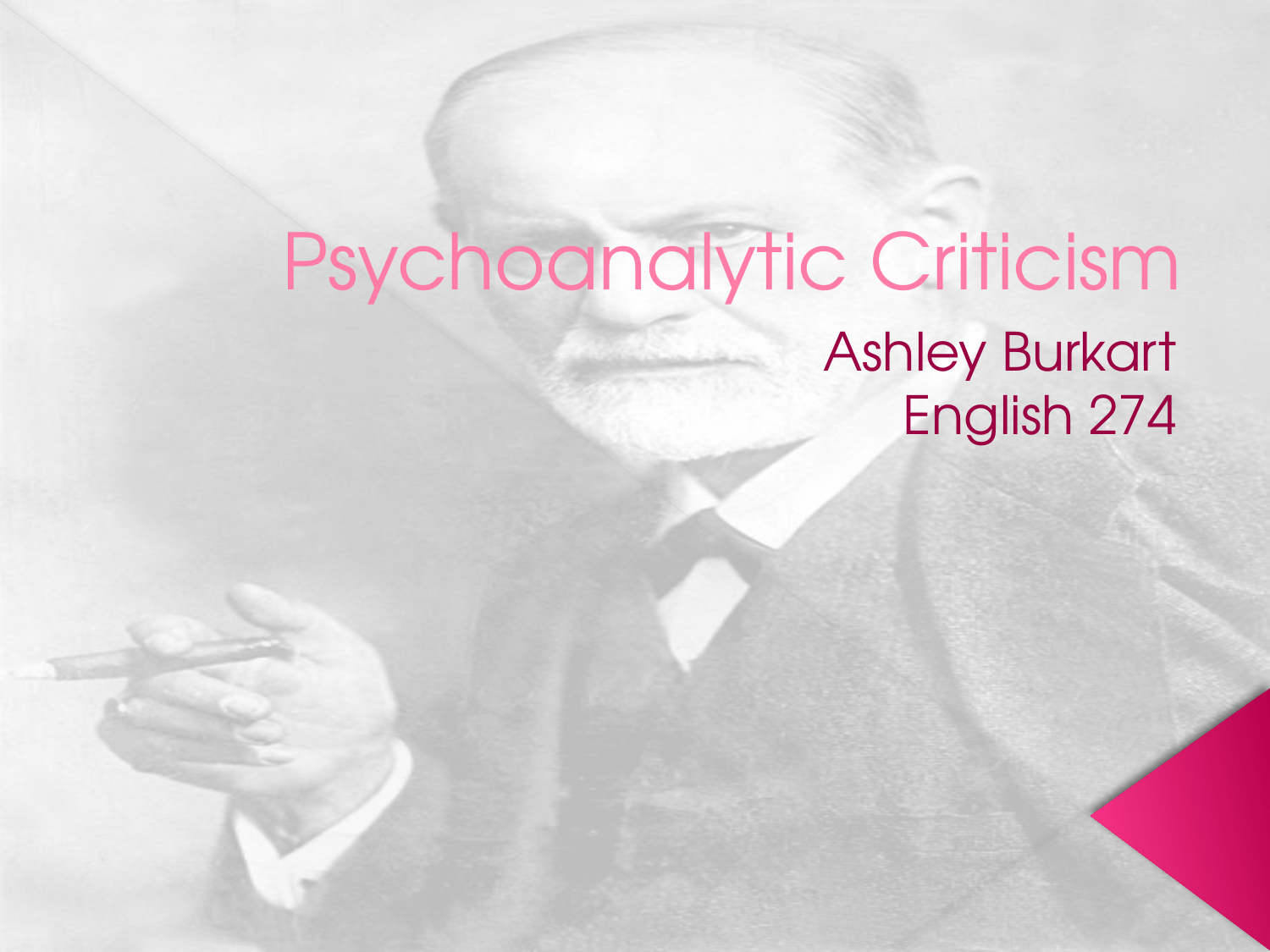

# Psychoanalytic Criticism
Ashley Burkart
English 274